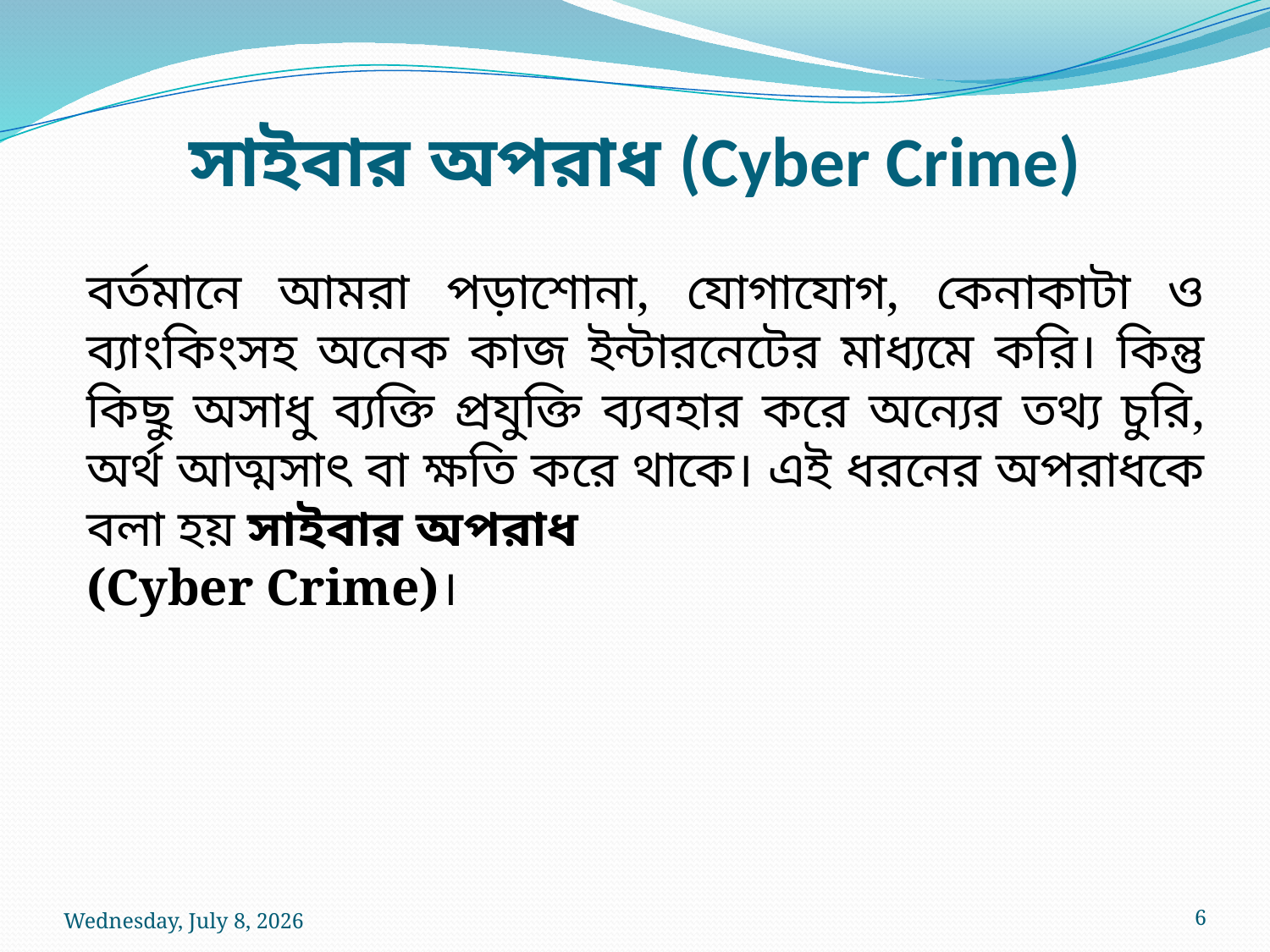

সাইবার অপরাধ (Cyber Crime)
বর্তমানে আমরা পড়াশোনা, যোগাযোগ, কেনাকাটা ও ব্যাংকিংসহ অনেক কাজ ইন্টারনেটের মাধ্যমে করি। কিন্তু কিছু অসাধু ব্যক্তি প্রযুক্তি ব্যবহার করে অন্যের তথ্য চুরি, অর্থ আত্মসাৎ বা ক্ষতি করে থাকে। এই ধরনের অপরাধকে বলা হয় সাইবার অপরাধ
(Cyber Crime)।

Wednesday, July 8, 2026
6